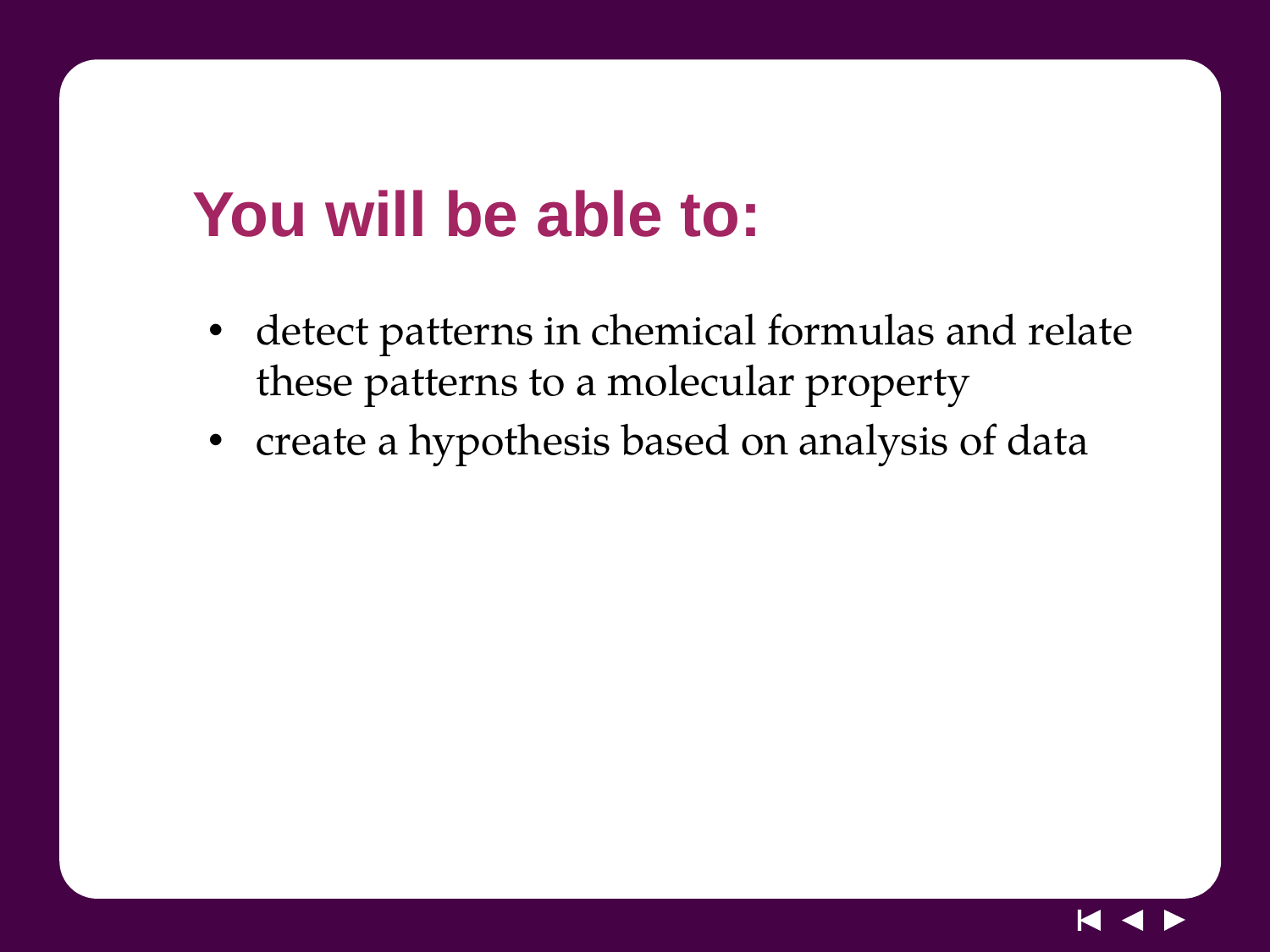

# You will be able to:
detect patterns in chemical formulas and relate these patterns to a molecular property
create a hypothesis based on analysis of data